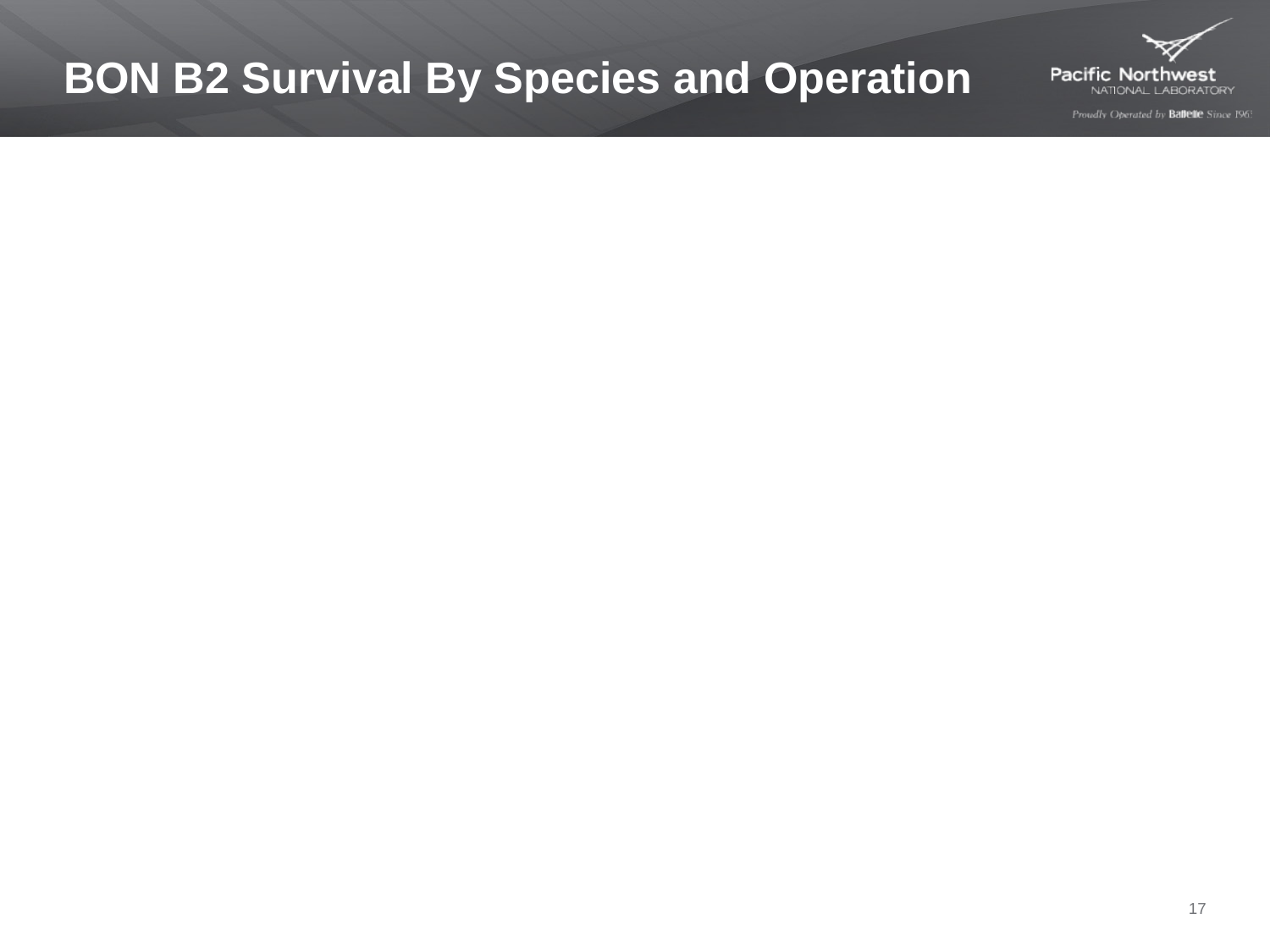

# BON B2 Survival By Species and Operation
17